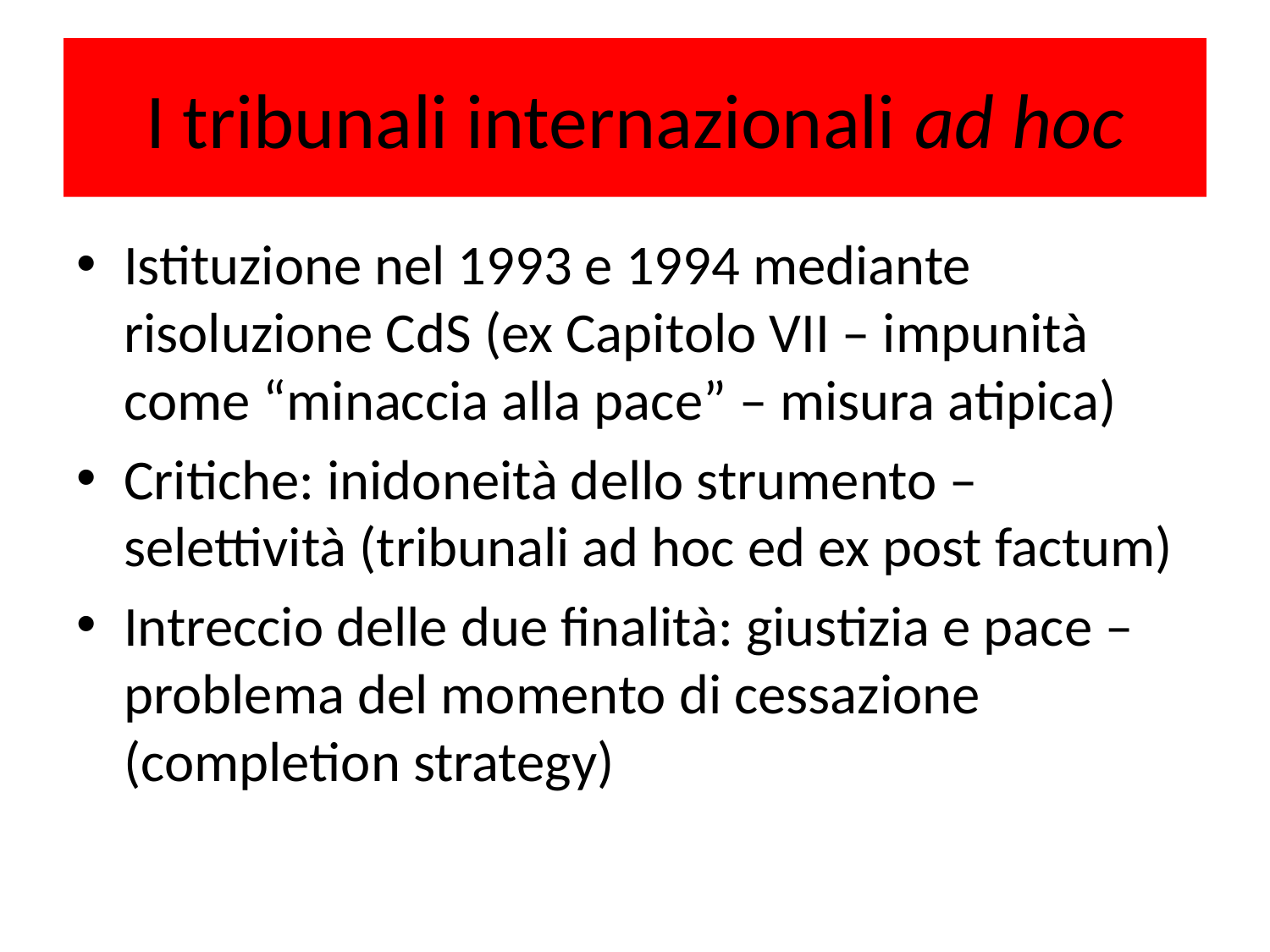

# I tribunali internazionali ad hoc
Istituzione nel 1993 e 1994 mediante risoluzione CdS (ex Capitolo VII – impunità come “minaccia alla pace” – misura atipica)
Critiche: inidoneità dello strumento – selettività (tribunali ad hoc ed ex post factum)
Intreccio delle due finalità: giustizia e pace – problema del momento di cessazione (completion strategy)